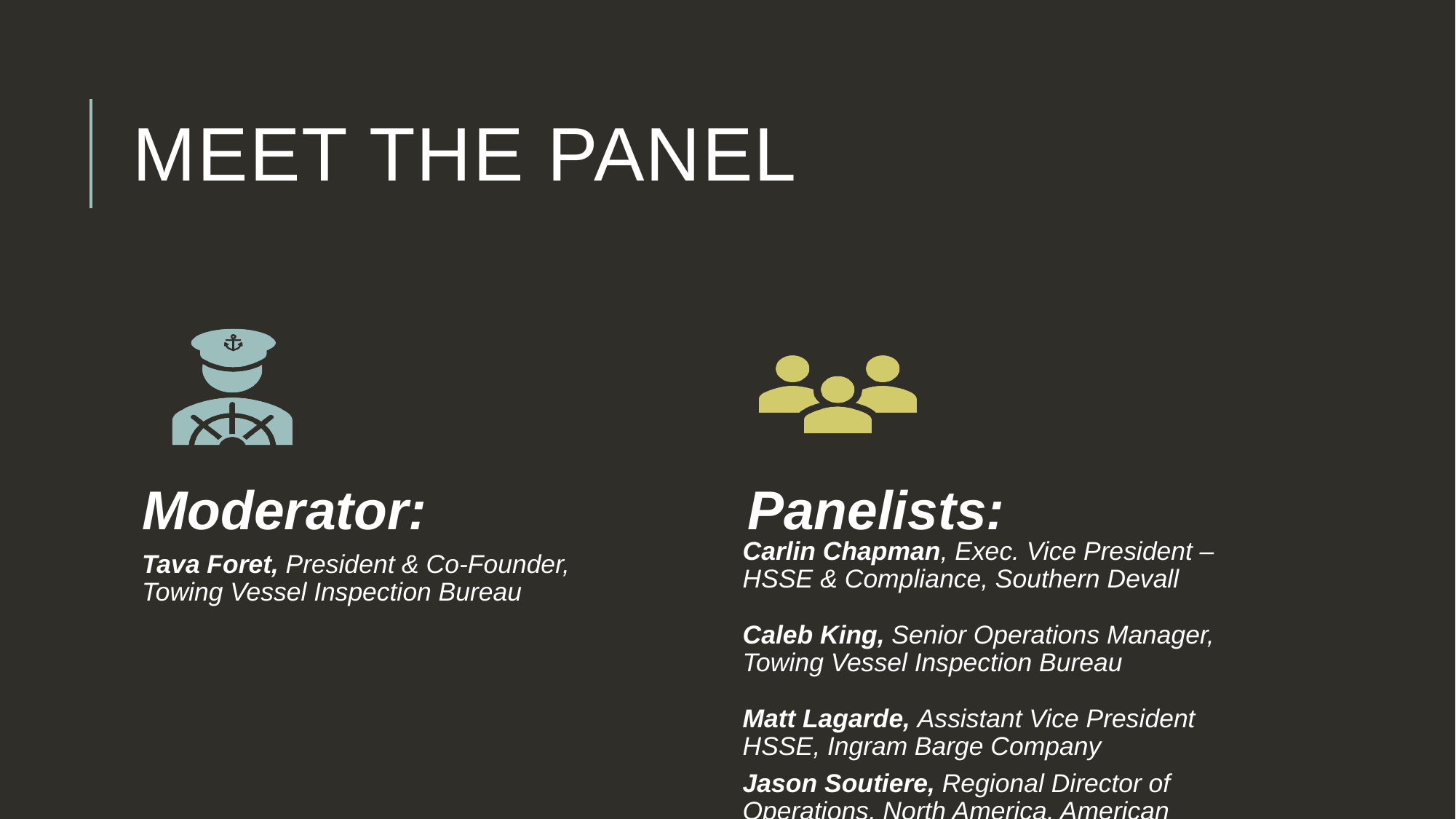

# Meet the Panel
Moderator:
Tava Foret, President & Co-Founder,
Towing Vessel Inspection Bureau
Panelists:
Carlin Chapman, Exec. Vice President – HSSE & Compliance, Southern Devall
Caleb King, Senior Operations Manager, Towing Vessel Inspection Bureau
Matt Lagarde, Assistant Vice President HSSE, Ingram Barge Company
Jason Soutiere, Regional Director of Operations, North America, American Bureau of Shipping